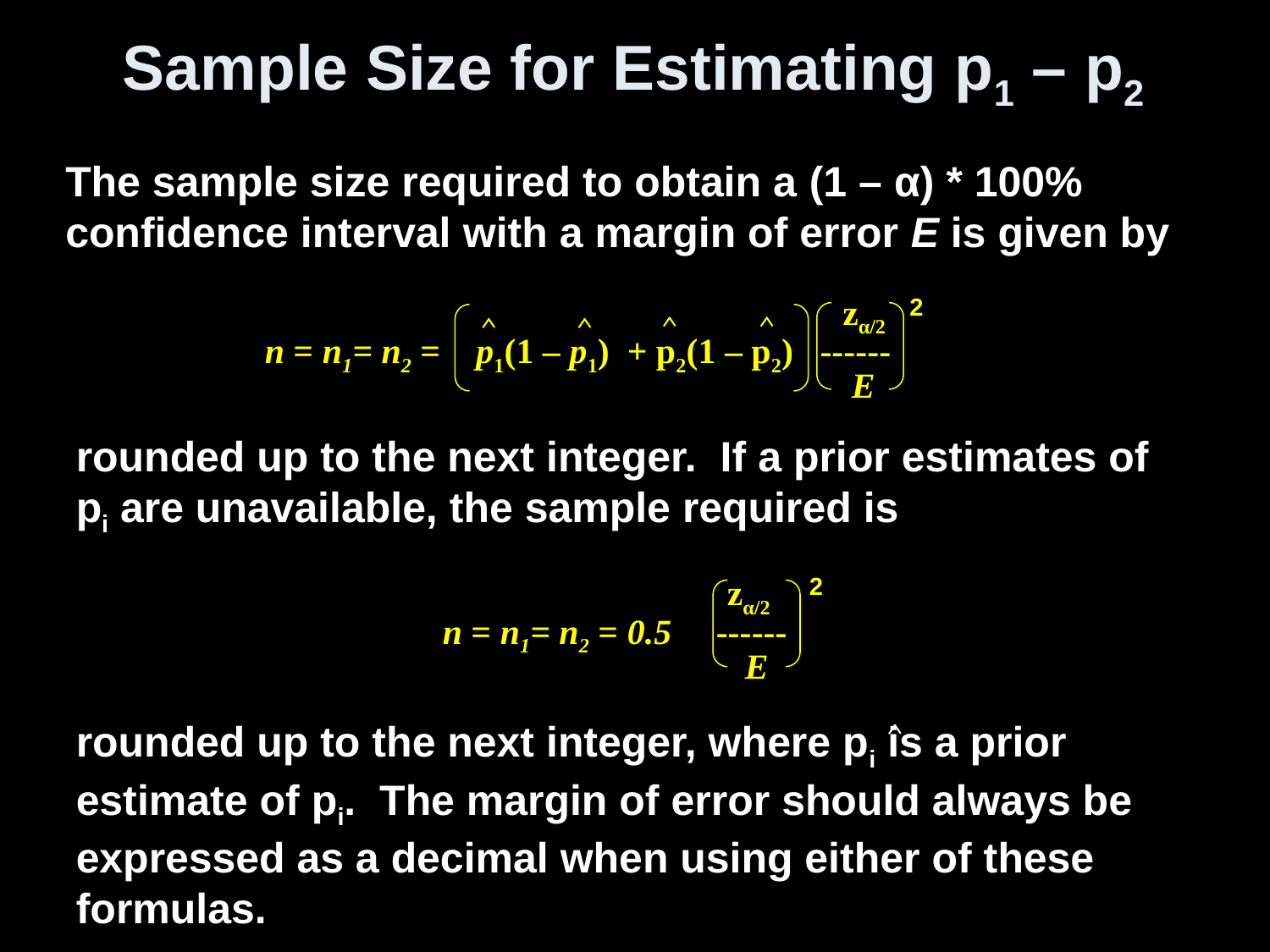

# Sample Size for Estimating p1 – p2
The sample size required to obtain a (1 – α) * 100% confidence interval with a margin of error E is given by
2
                                                                 zα/2
n = n1= n2 =    p1(1 – p1)  + p2(1 – p2)   ------
                                                                  E

rounded up to the next integer.  If a prior estimates of pi are unavailable, the sample required is
2
                                zα/2
n = n1= n2 = 0.5     ------
                                  E

rounded up to the next integer, where pi is a prior estimate of pi.  The margin of error should always be expressed as a decimal when using either of these formulas.